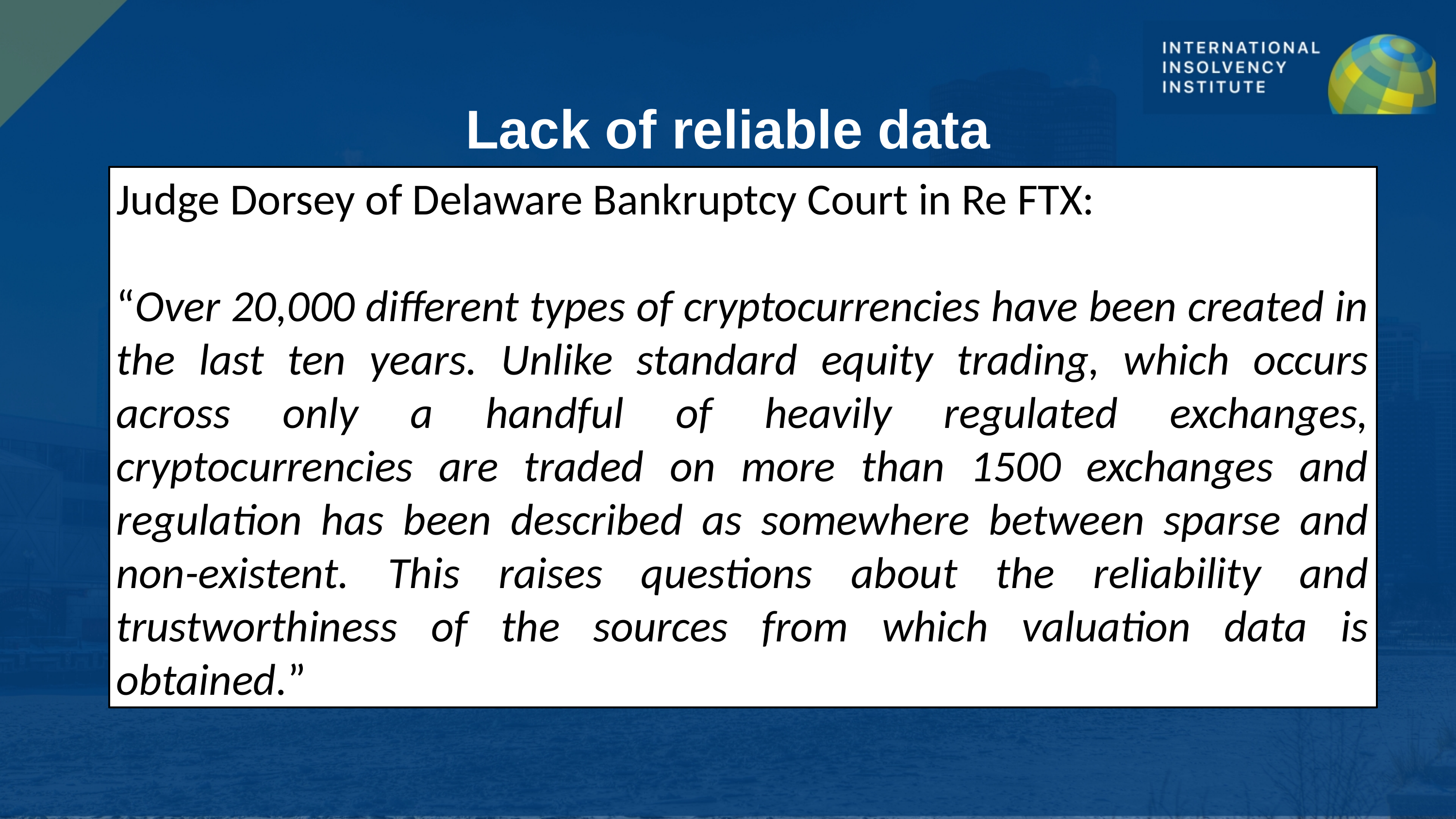

Lack of reliable data
Judge Dorsey of Delaware Bankruptcy Court in Re FTX:

“Over 20,000 different types of cryptocurrencies have been created in the last ten years. Unlike standard equity trading, which occurs across only a handful of heavily regulated exchanges, cryptocurrencies are traded on more than 1500 exchanges and regulation has been described as somewhere between sparse and non-existent. This raises questions about the reliability and trustworthiness of the sources from which valuation data is obtained.”